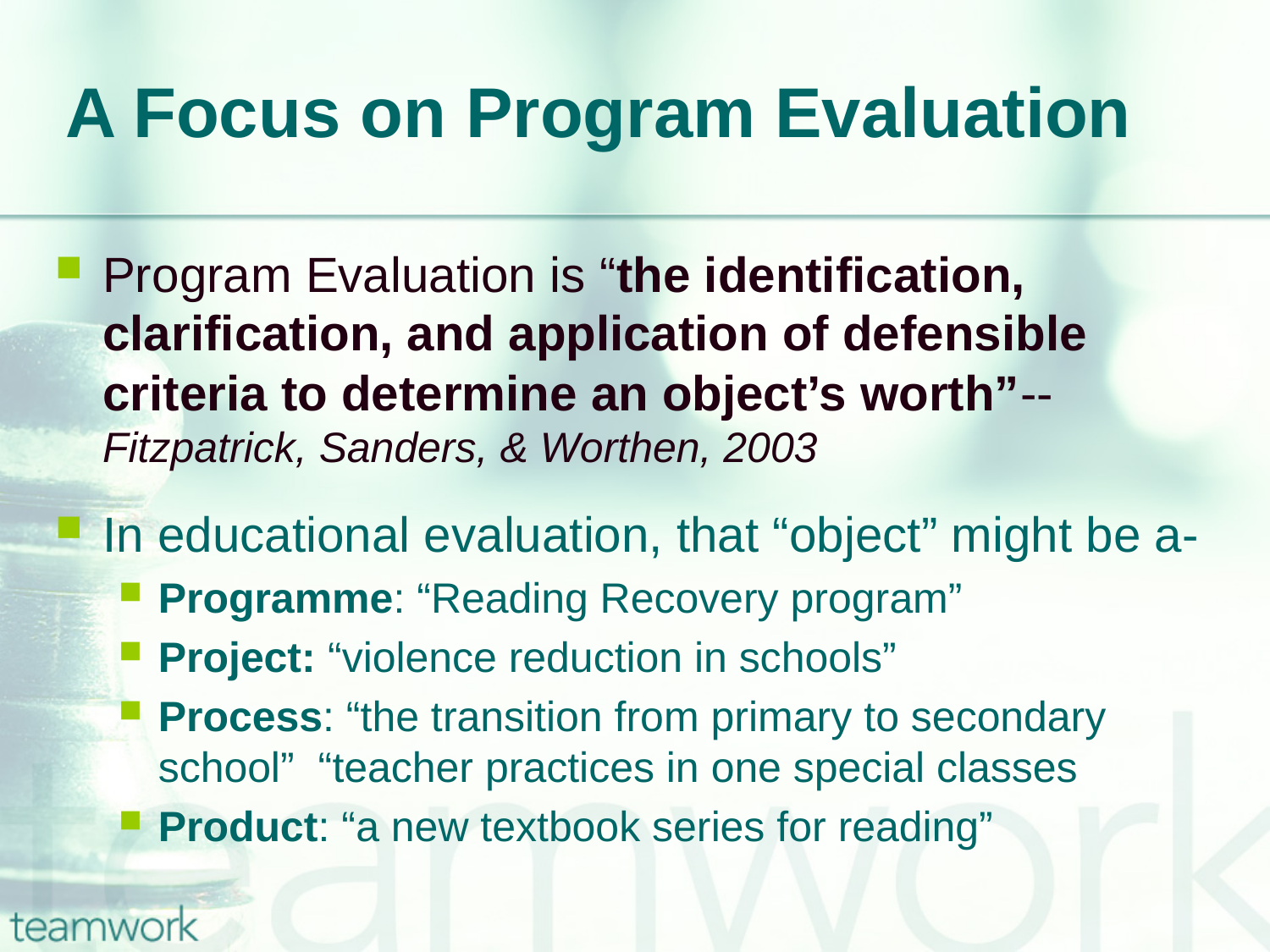

# A Focus on Program Evaluation
Program Evaluation is “the identification, clarification, and application of defensible criteria to determine an object’s worth”--Fitzpatrick, Sanders, & Worthen, 2003

In educational evaluation, that “object” might be a-
Programme: “Reading Recovery program”
Project: “violence reduction in schools”
Process: “the transition from primary to secondary school”  “teacher practices in one special classes
Product: “a new textbook series for reading”